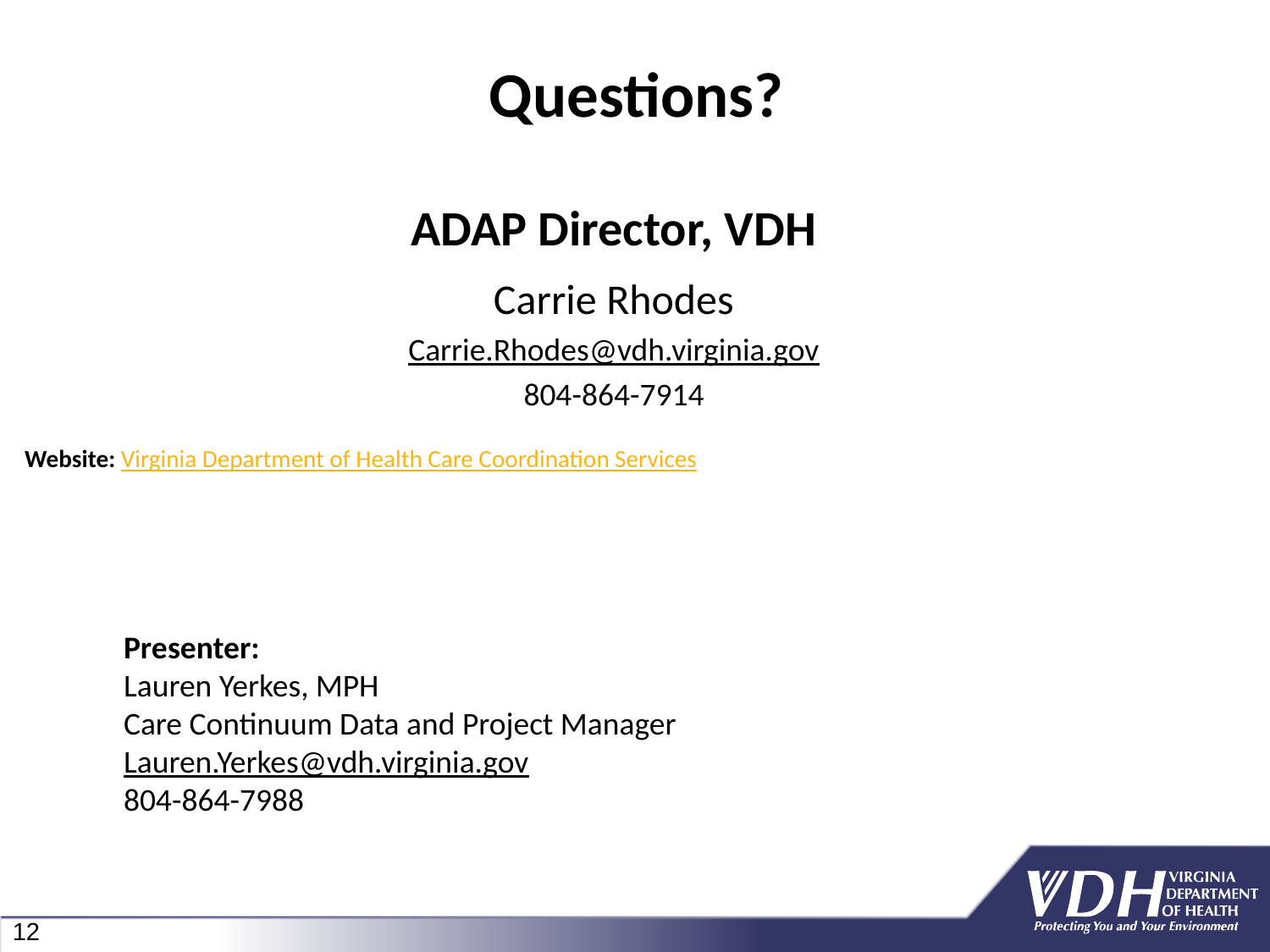

Questions?
#
ADAP Director, VDH
Carrie Rhodes
Carrie.Rhodes@vdh.virginia.gov
804-864-7914

Website: Virginia Department of Health Care Coordination Services
Presenter:
Lauren Yerkes, MPH
Care Continuum Data and Project Manager
Lauren.Yerkes@vdh.virginia.gov
804-864-7988